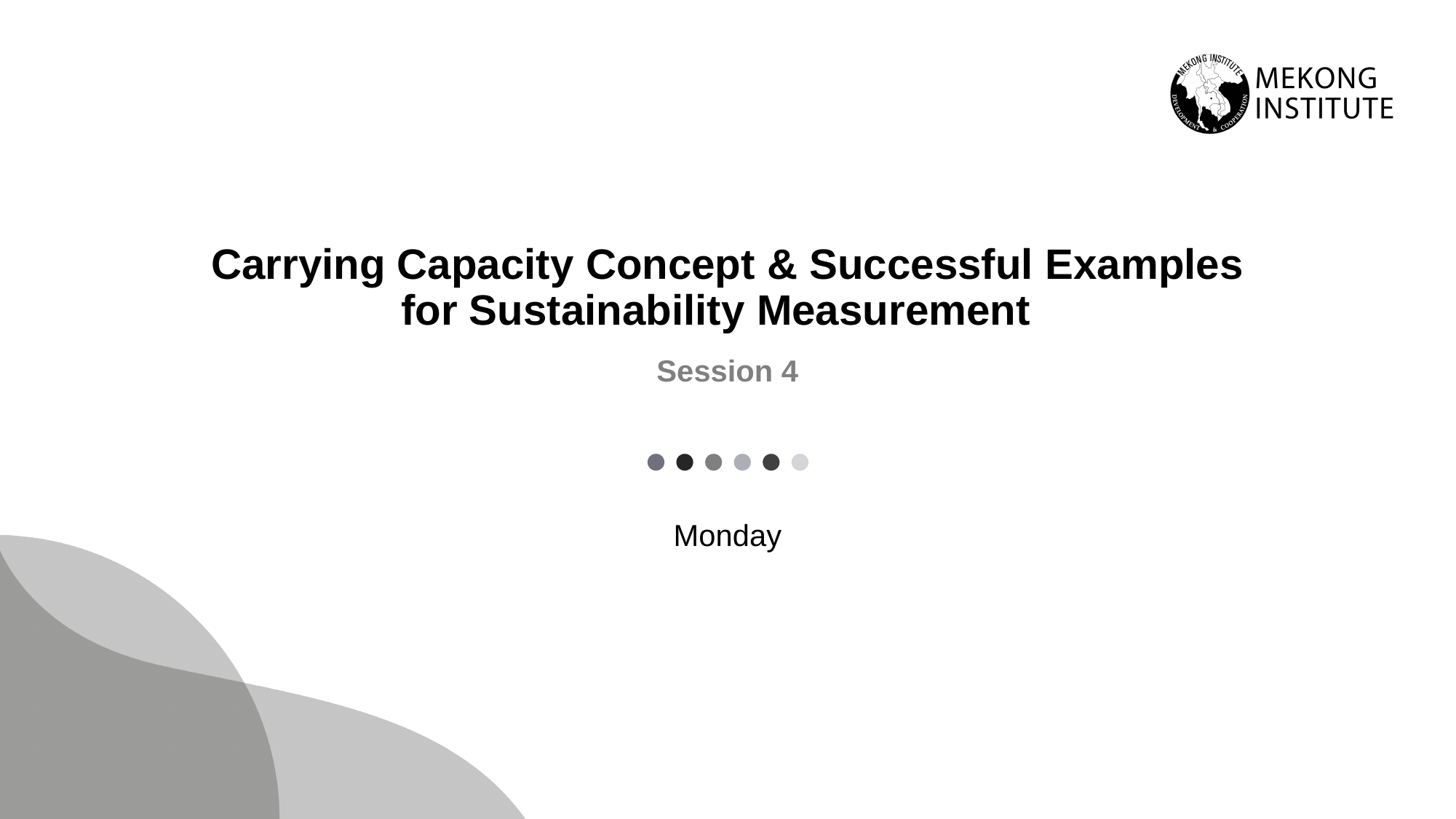

# Carrying Capacity Concept & Successful Examples for Sustainability Measurement
Session 4
Monday